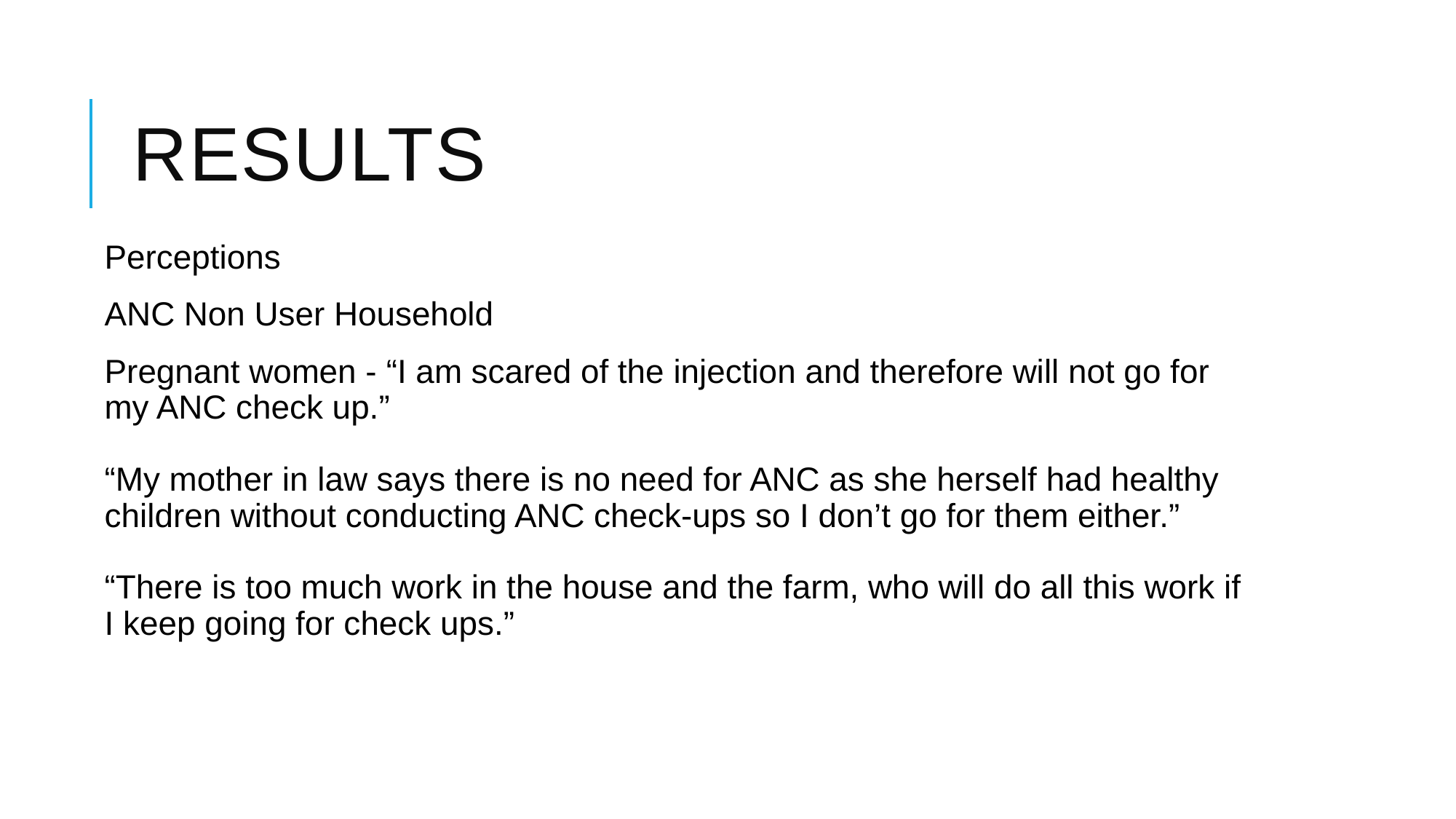

# Results
Perceptions
ANC Non User Household
Pregnant women - “I am scared of the injection and therefore will not go for my ANC check up.”
“My mother in law says there is no need for ANC as she herself had healthy children without conducting ANC check-ups so I don’t go for them either.”
“There is too much work in the house and the farm, who will do all this work if I keep going for check ups.”